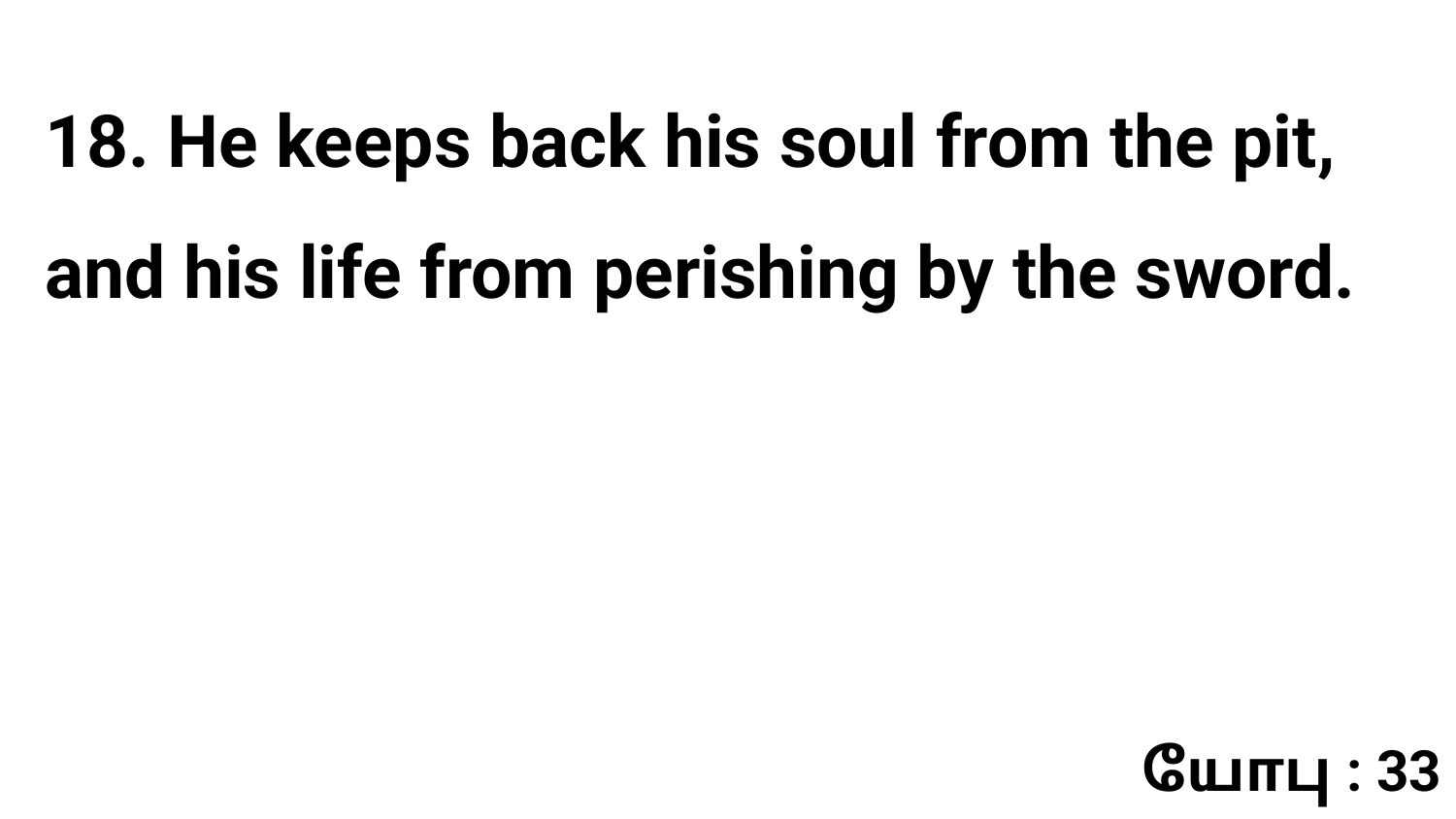

18. He keeps back his soul from the pit, and his life from perishing by the sword.
யோபு : 33